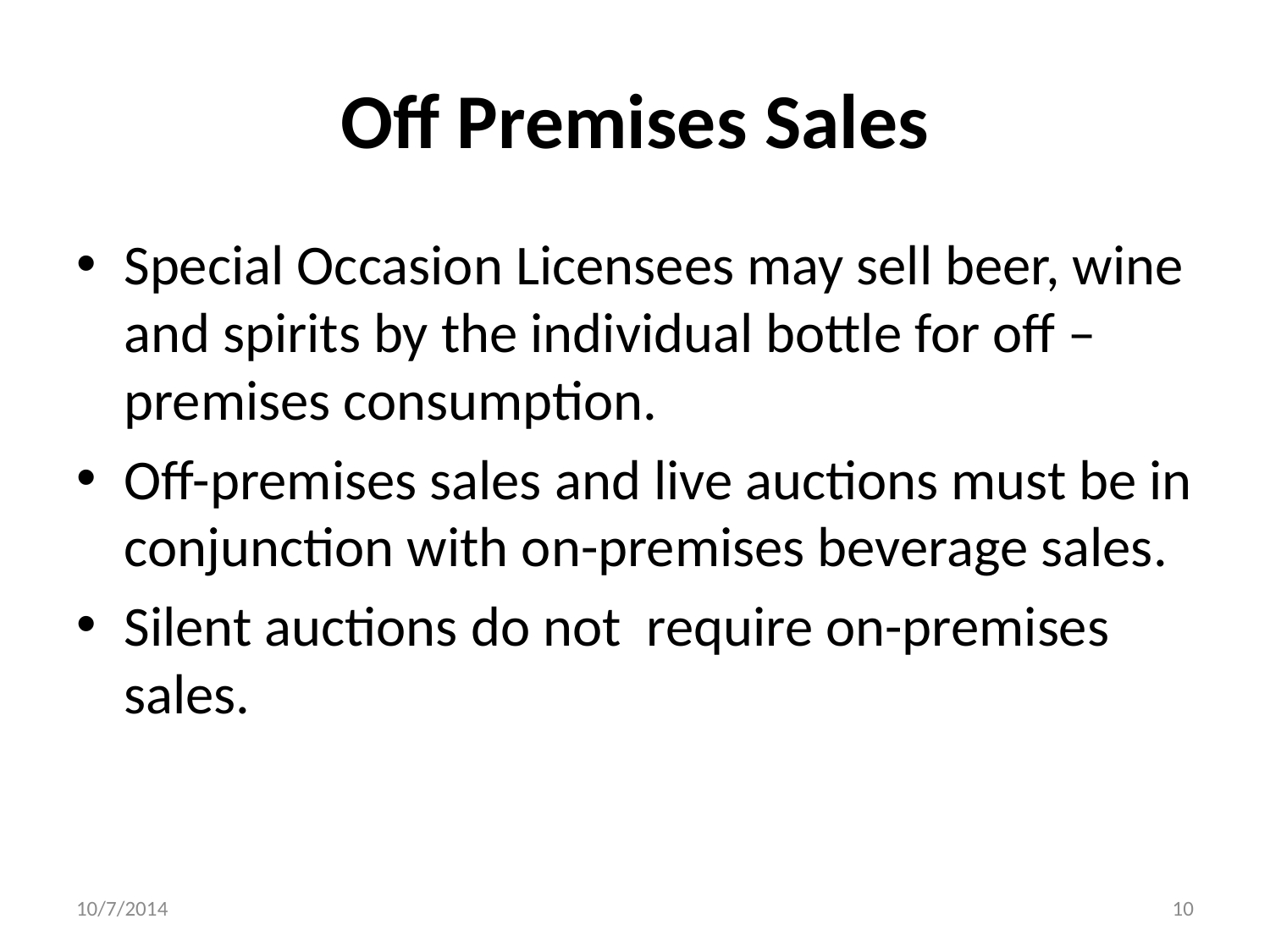

# Off Premises Sales
Special Occasion Licensees may sell beer, wine and spirits by the individual bottle for off – premises consumption.
Off-premises sales and live auctions must be in conjunction with on-premises beverage sales.
Silent auctions do not  require on-premises sales.

10/7/2014
10